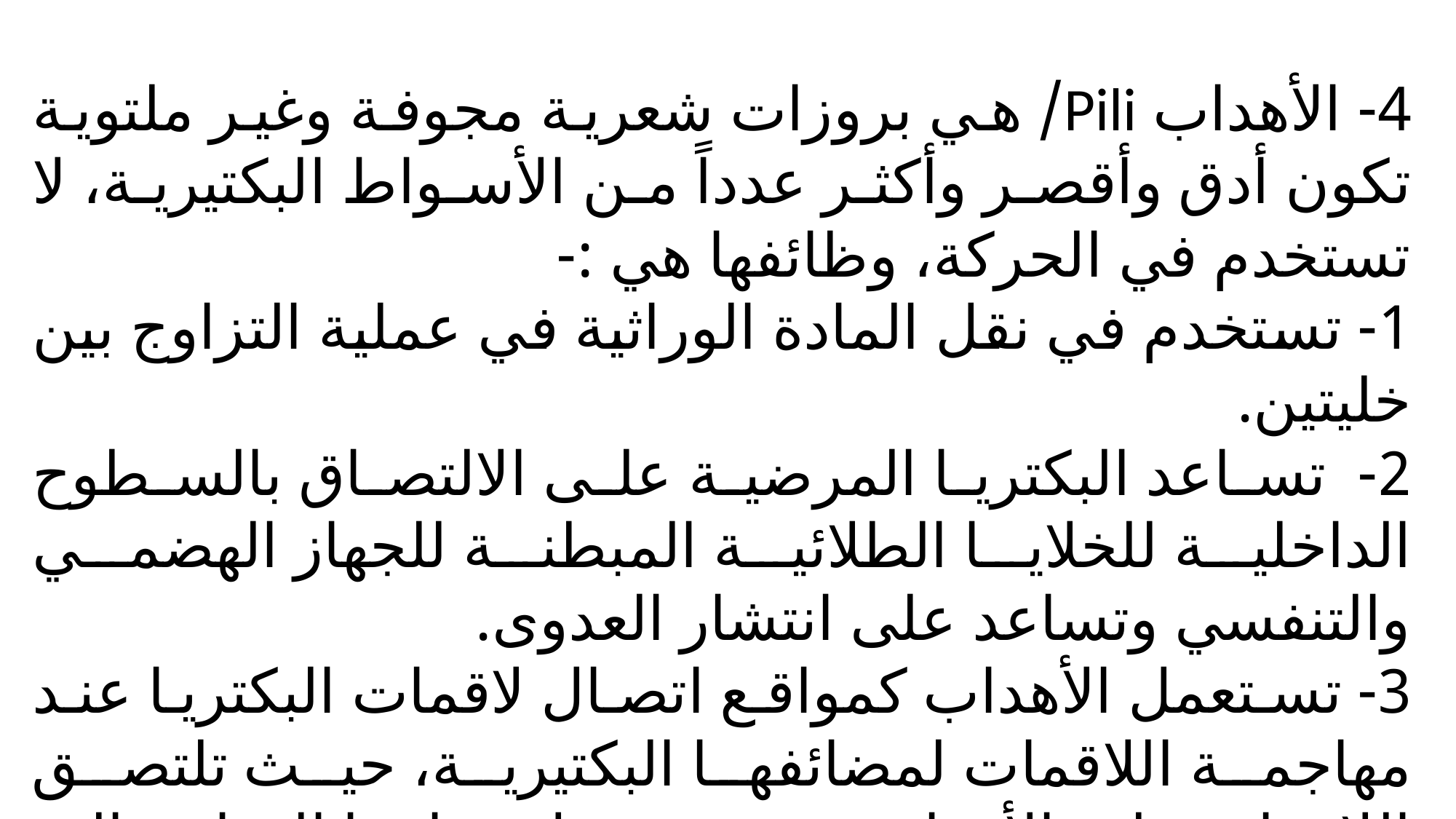

4- الأهداب Pili/ هي بروزات شعرية مجوفة وغير ملتوية تكون أدق وأقصر وأكثر عدداً من الأسواط البكتيرية، لا تستخدم في الحركة، وظائفها هي :-
1- تستخدم في نقل المادة الوراثية في عملية التزاوج بين خليتين.
2-  تساعد البكتريا المرضية على الالتصاق بالسطوح الداخلية للخلايا الطلائية المبطنة للجهاز الهضمي والتنفسي وتساعد على انتشار العدوى.
3- تستعمل الأهداب كمواقع اتصال لاقمات البكتريا عند مهاجمة اللاقمات لمضائفها البكتيرية، حيث تلتصق اللاقمات على الأهداب ومن ثم تنقل موادها الوراثية الى داخل الخلية البكتيرية.